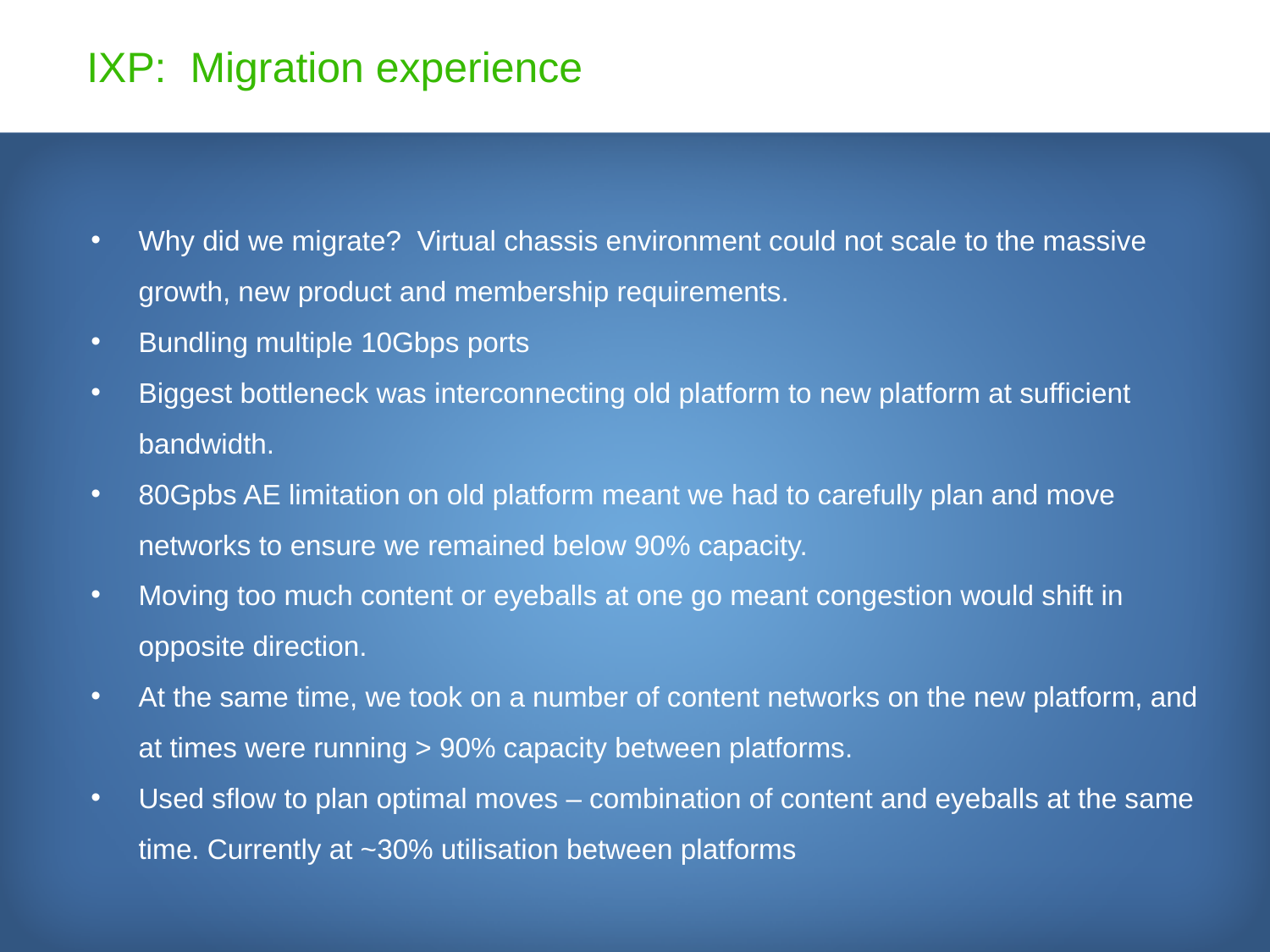

IXP:  Migration experience

Why did we migrate?  Virtual chassis environment could not scale to the massive growth, new product and membership requirements.
Bundling multiple 10Gbps ports
Biggest bottleneck was interconnecting old platform to new platform at sufficient bandwidth.
80Gpbs AE limitation on old platform meant we had to carefully plan and move networks to ensure we remained below 90% capacity.
Moving too much content or eyeballs at one go meant congestion would shift in opposite direction.
At the same time, we took on a number of content networks on the new platform, and at times were running > 90% capacity between platforms.
Used sflow to plan optimal moves – combination of content and eyeballs at the same time. Currently at ~30% utilisation between platforms